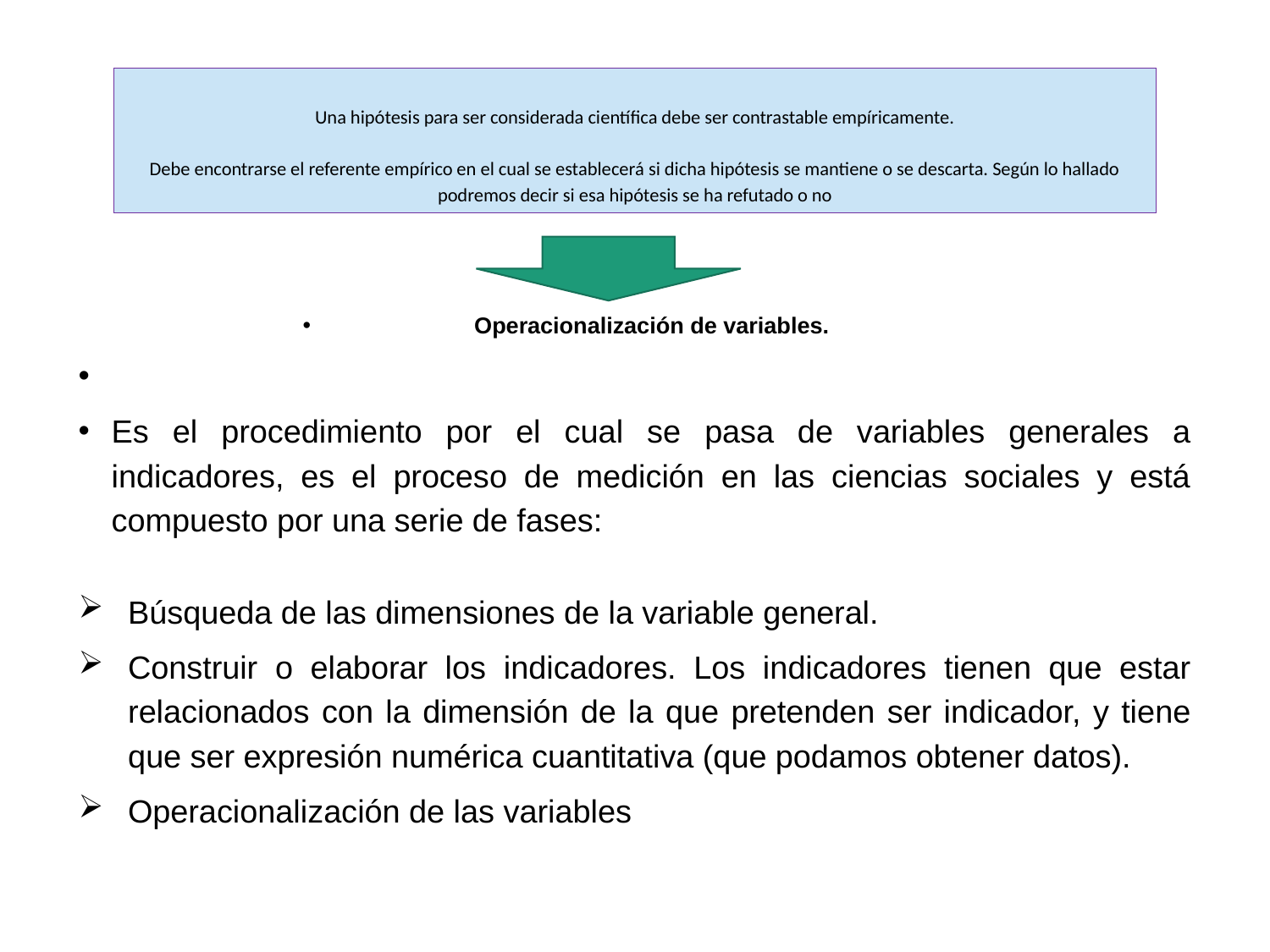

# Una hipótesis para ser considerada científica debe ser contrastable empíricamente. Debe encontrarse el referente empírico en el cual se establecerá si dicha hipótesis se mantiene o se descarta. Según lo hallado podremos decir si esa hipótesis se ha refutado o no

Operacionalización de variables.

Es el procedimiento por el cual se pasa de variables generales a indicadores, es el proceso de medición en las ciencias sociales y está compuesto por una serie de fases:

Búsqueda de las dimensiones de la variable general.
Construir o elaborar los indicadores. Los indicadores tienen que estar relacionados con la dimensión de la que pretenden ser indicador, y tiene que ser expresión numérica cuantitativa (que podamos obtener datos).
Operacionalización de las variables